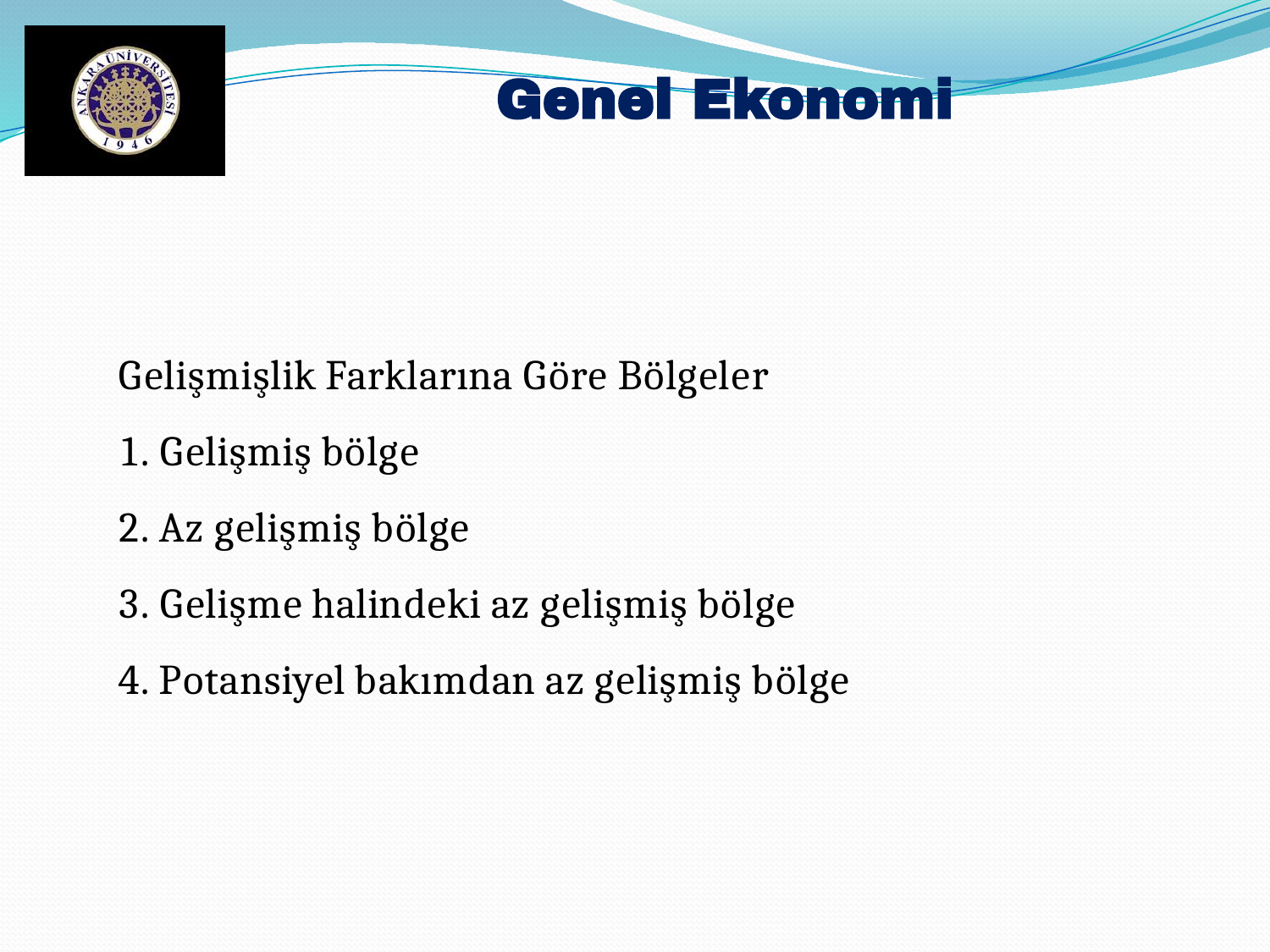

Genel Ekonomi
Gelişmişlik Farklarına Göre Bölgeler
1. Gelişmiş bölge
2. Az gelişmiş bölge
3. Gelişme halindeki az gelişmiş bölge
4. Potansiyel bakımdan az gelişmiş bölge